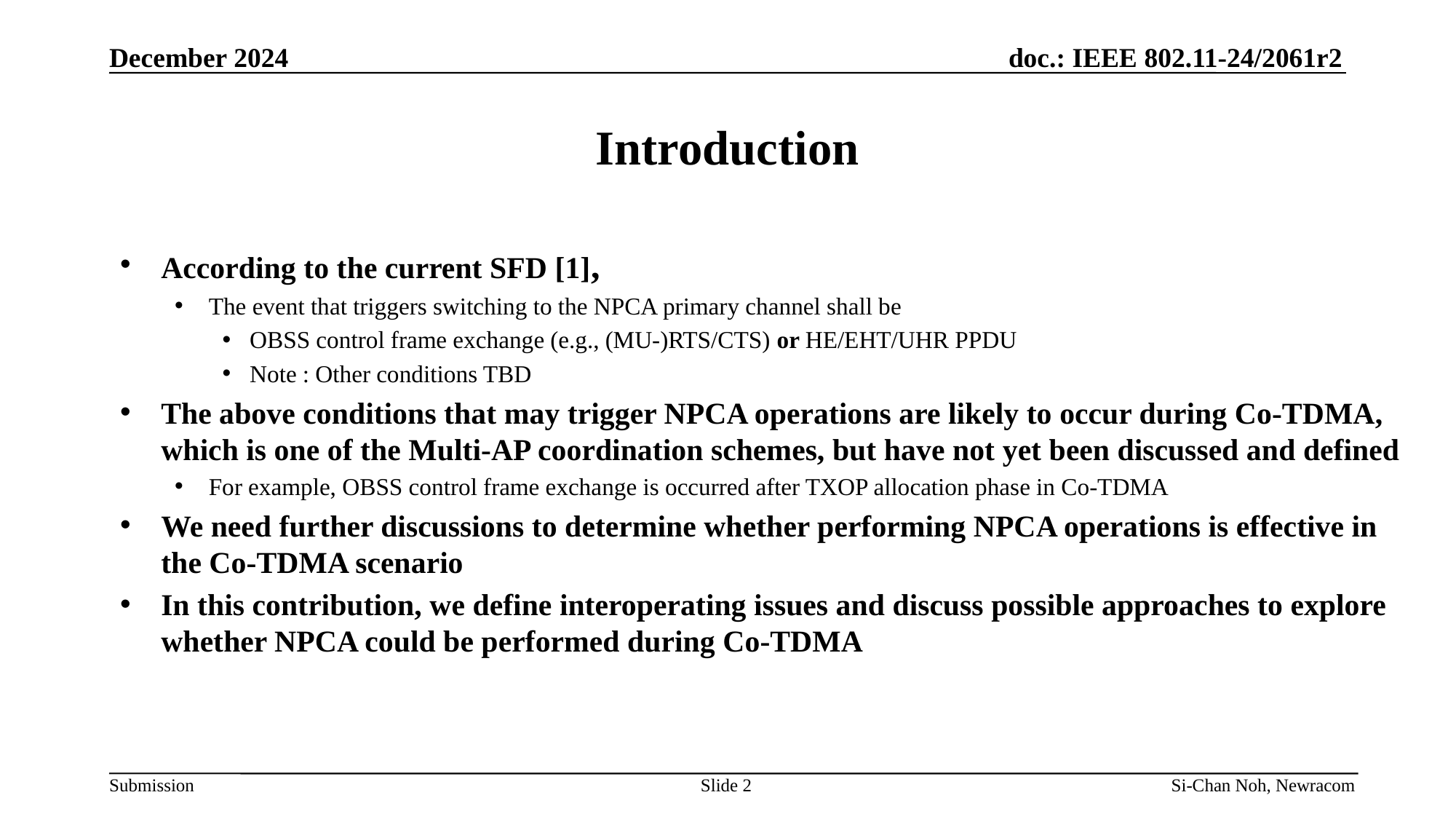

December 2024
# Introduction
According to the current SFD [1],
The event that triggers switching to the NPCA primary channel shall be
OBSS control frame exchange (e.g., (MU-)RTS/CTS) or HE/EHT/UHR PPDU
Note : Other conditions TBD
The above conditions that may trigger NPCA operations are likely to occur during Co-TDMA, which is one of the Multi-AP coordination schemes, but have not yet been discussed and defined
For example, OBSS control frame exchange is occurred after TXOP allocation phase in Co-TDMA
We need further discussions to determine whether performing NPCA operations is effective in the Co-TDMA scenario
In this contribution, we define interoperating issues and discuss possible approaches to explore whether NPCA could be performed during Co-TDMA
Slide 2
Si-Chan Noh, Newracom